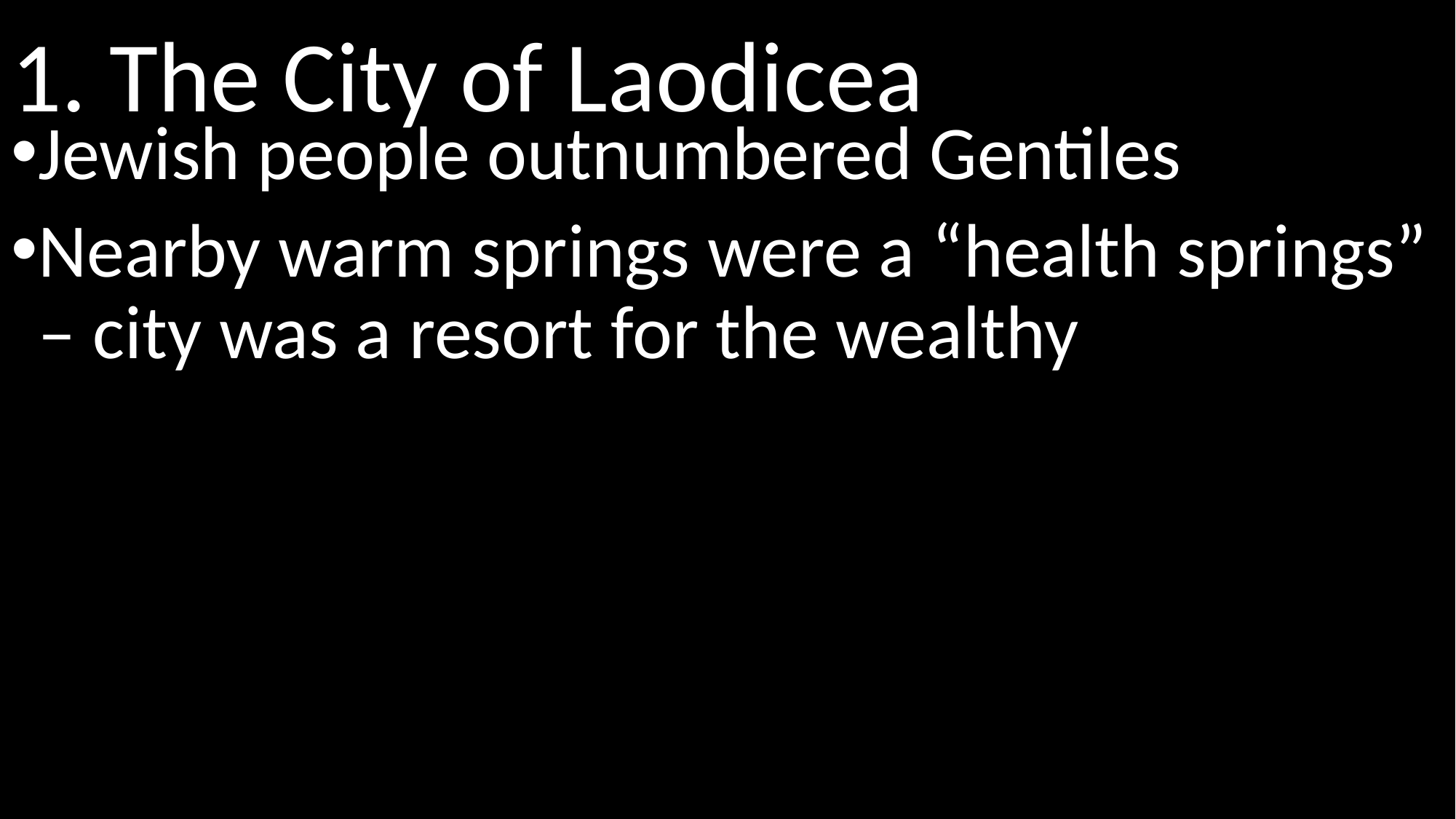

# 1. The City of Laodicea
Jewish people outnumbered Gentiles
Nearby warm springs were a “health springs” – city was a resort for the wealthy